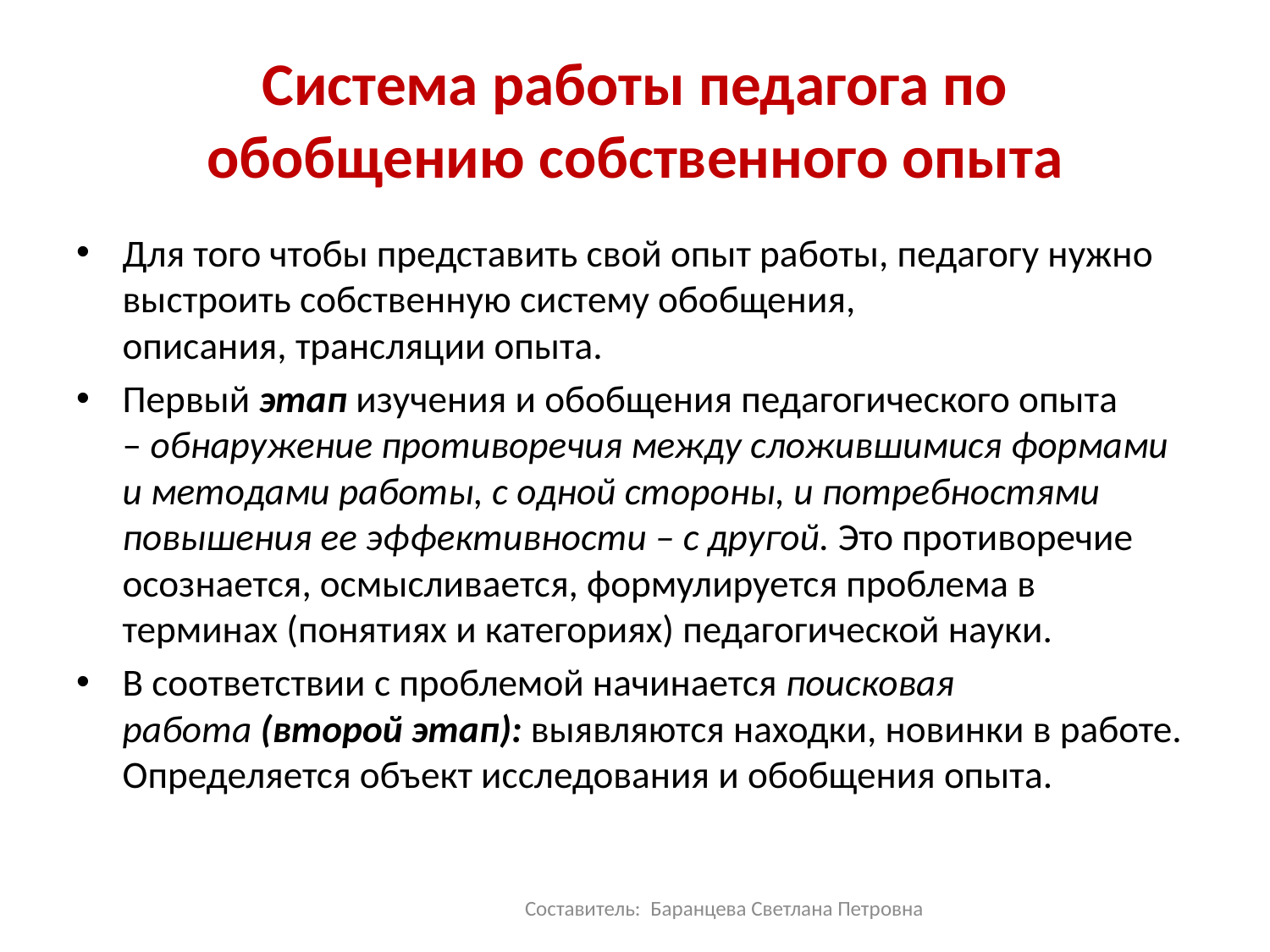

# Система работы педагога по обобщению собственного опыта
Для того чтобы представить свой опыт работы, педагогу нужно выстроить собственную систему обобщения, описания, трансляции опыта.
Первый этап изучения и обобщения педагогического опыта – обнаружение противоречия между сложившимися формами и методами работы, с одной стороны, и потребностями повышения ее эффективности – с другой. Это противоречие осознается, осмысливается, формулируется проблема в терминах (понятиях и категориях) педагогической науки.
В соответствии с проблемой начинается поисковая работа (второй этап): выявляются находки, новинки в работе. Определяется объект исследования и обобщения опыта.

Составитель:  Баранцева Светлана Петровна